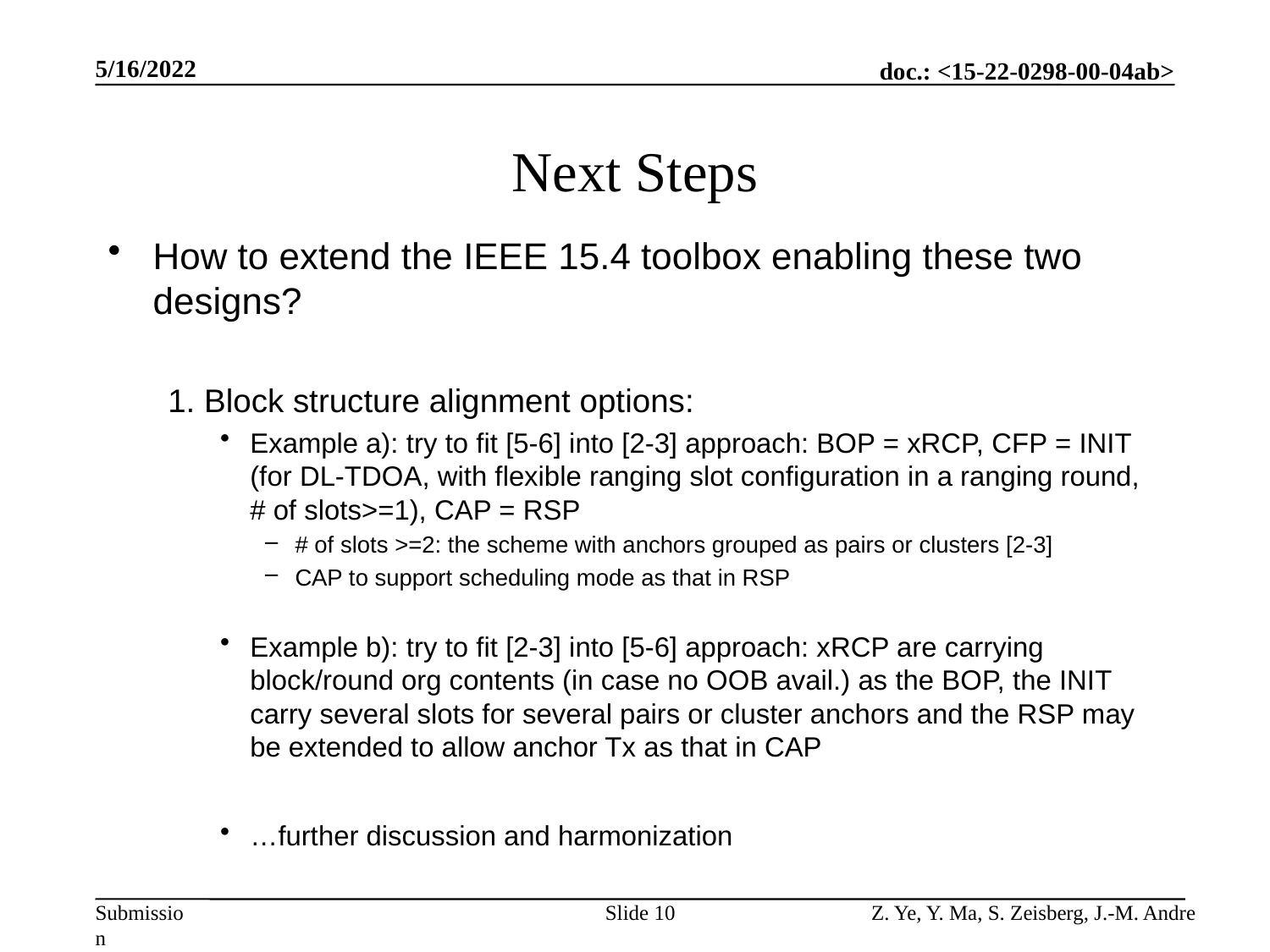

5/16/2022
# Next Steps
How to extend the IEEE 15.4 toolbox enabling these two designs?

1. Block structure alignment options:
Example a): try to fit [5-6] into [2-3] approach: BOP = xRCP, CFP = INIT (for DL-TDOA, with flexible ranging slot configuration in a ranging round, # of slots>=1), CAP = RSP
# of slots >=2: the scheme with anchors grouped as pairs or clusters [2-3]
CAP to support scheduling mode as that in RSP

Example b): try to fit [2-3] into [5-6] approach: xRCP are carrying block/round org contents (in case no OOB avail.) as the BOP, the INIT carry several slots for several pairs or cluster anchors and the RSP may be extended to allow anchor Tx as that in CAP

…further discussion and harmonization
Slide 10
Z. Ye, Y. Ma, S. Zeisberg, J.-M. Andre